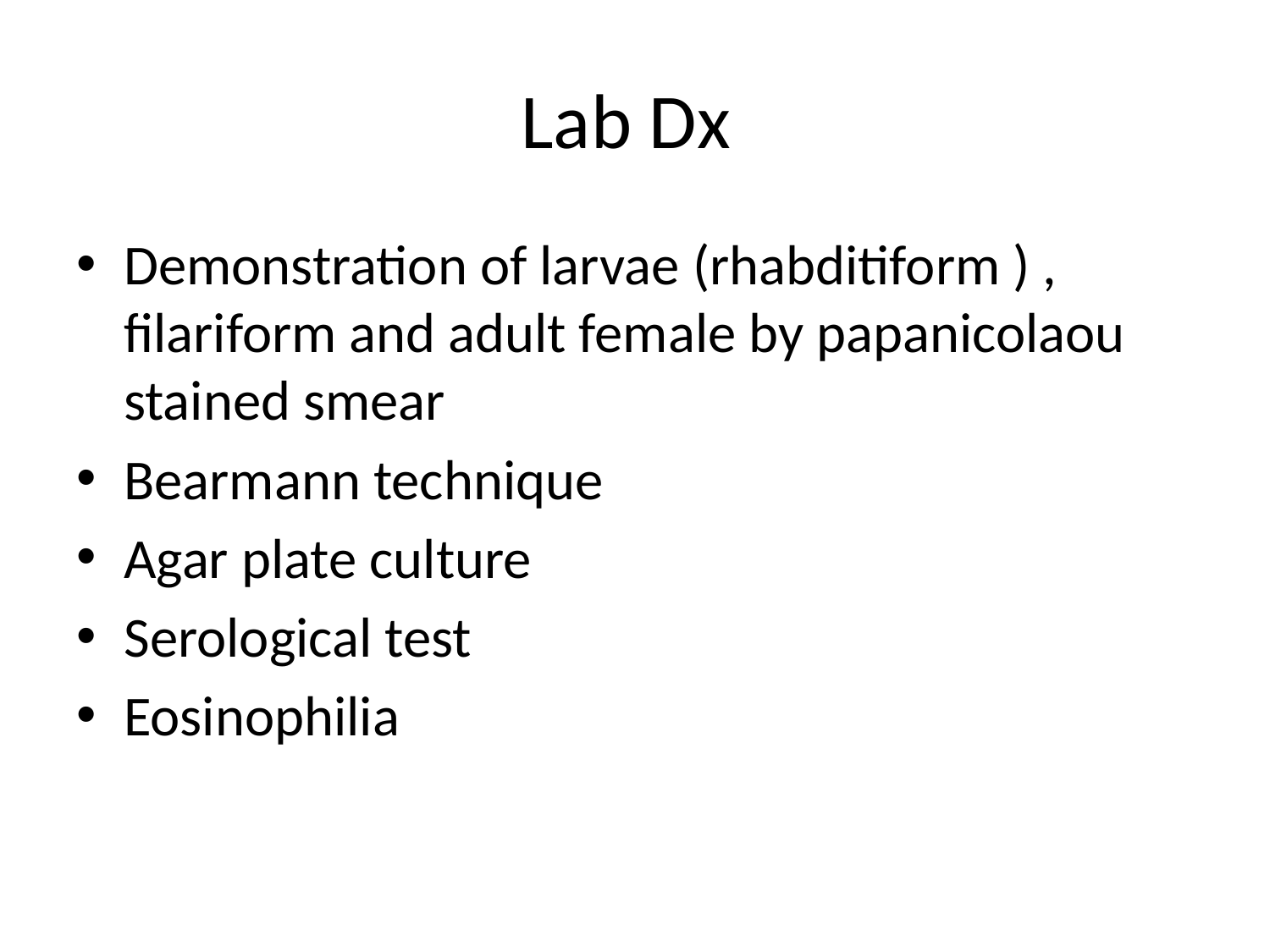

# Lab Dx
Demonstration of larvae (rhabditiform ) , filariform and adult female by papanicolaou stained smear
Bearmann technique
Agar plate culture
Serological test
Eosinophilia